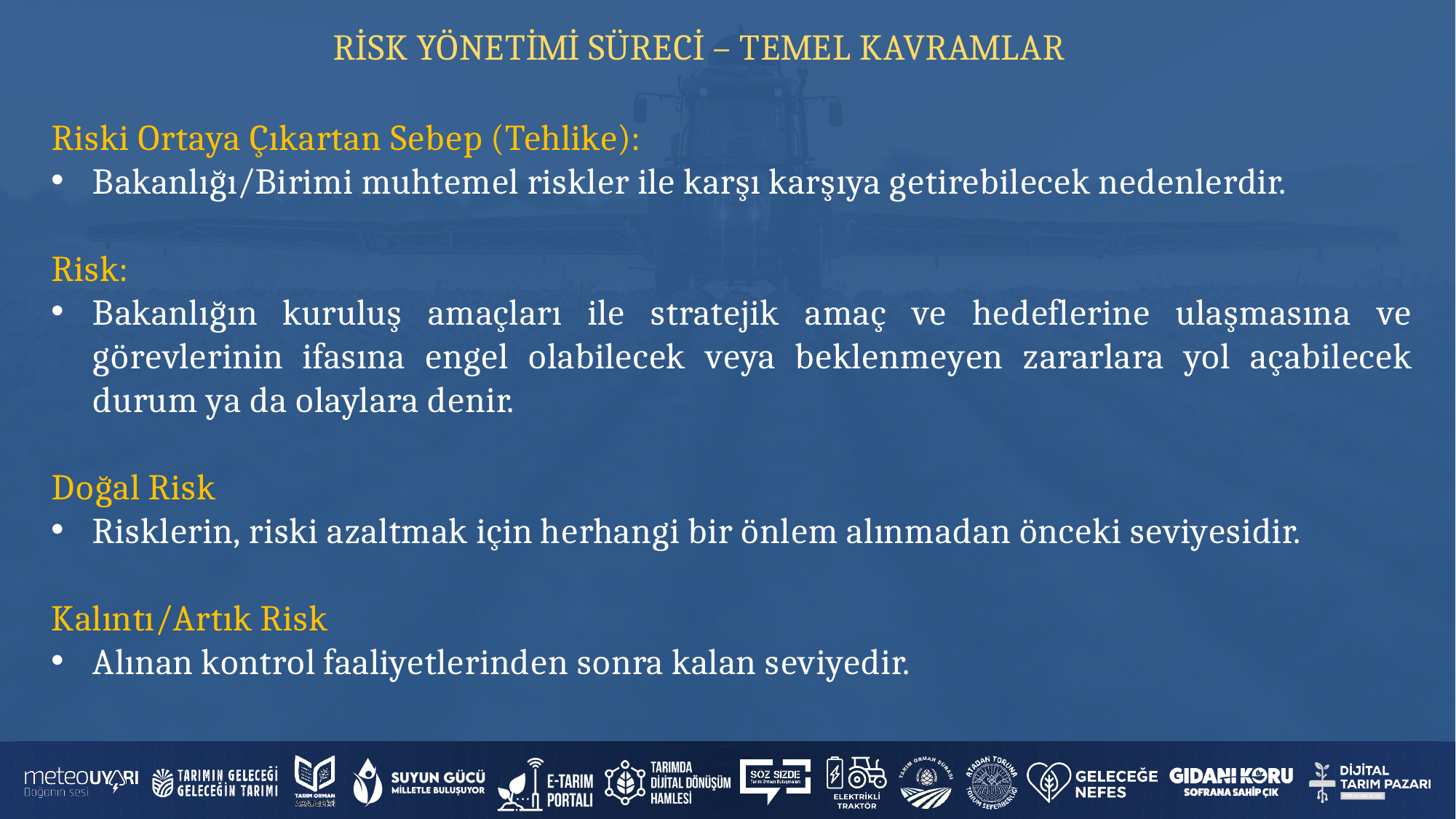

RİSK YÖNETİMİ SÜRECİ – TEMEL KAVRAMLAR
Riski Ortaya Çıkartan Sebep (Tehlike):
Bakanlığı/Birimi muhtemel riskler ile karşı karşıya getirebilecek nedenlerdir.

Risk:
Bakanlığın kuruluş amaçları ile stratejik amaç ve hedeflerine ulaşmasına ve görevlerinin ifasına engel olabilecek veya beklenmeyen zararlara yol açabilecek durum ya da olaylara denir.

Doğal Risk
Risklerin, riski azaltmak için herhangi bir önlem alınmadan önceki seviyesidir.

Kalıntı/Artık Risk
Alınan kontrol faaliyetlerinden sonra kalan seviyedir.